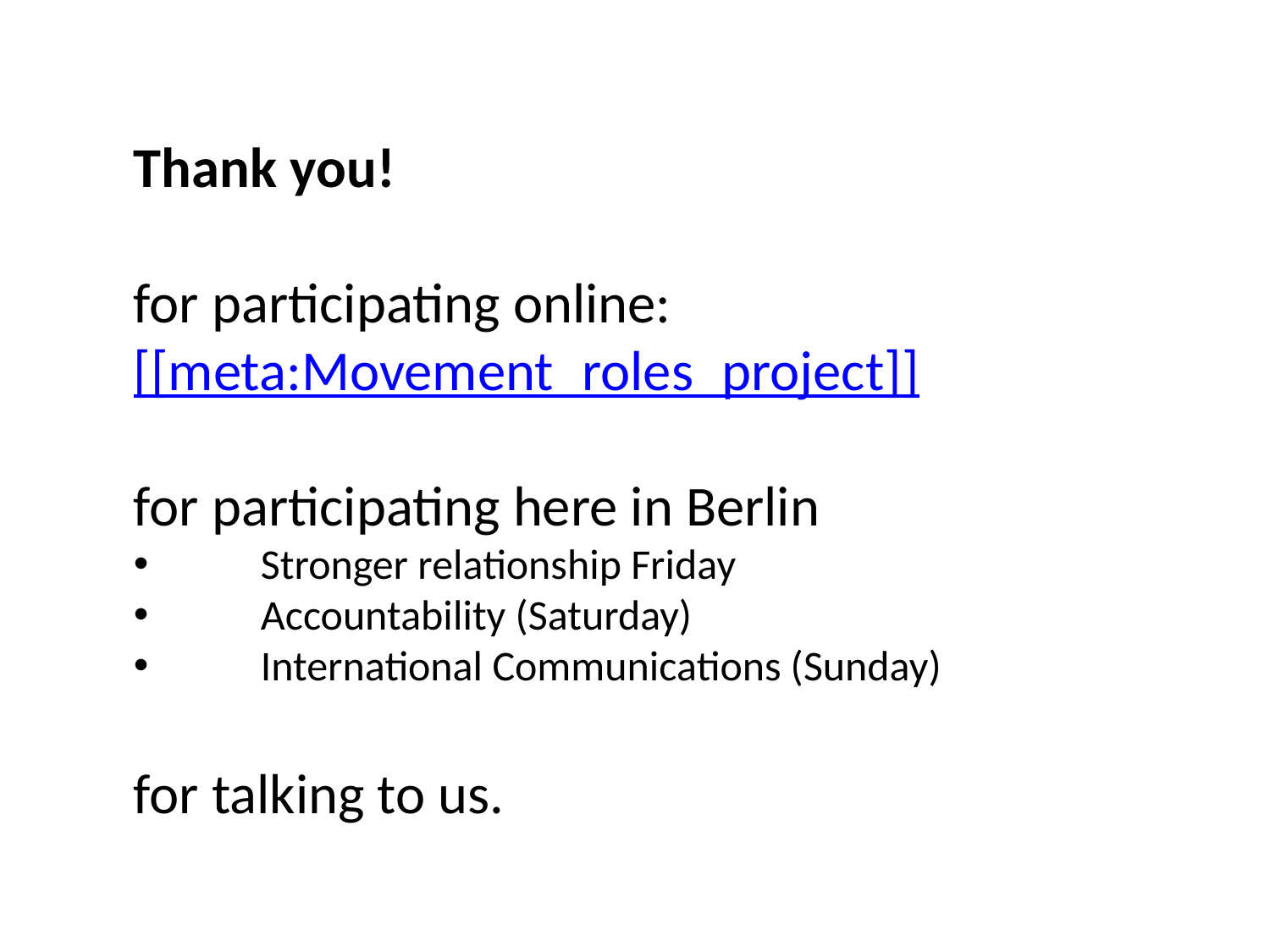

Thank you!

for participating online:
[[meta:Movement_roles_project]]

for participating here in Berlin
	Stronger relationship Friday
	Accountability (Saturday)
	International Communications (Sunday)

for talking to us.